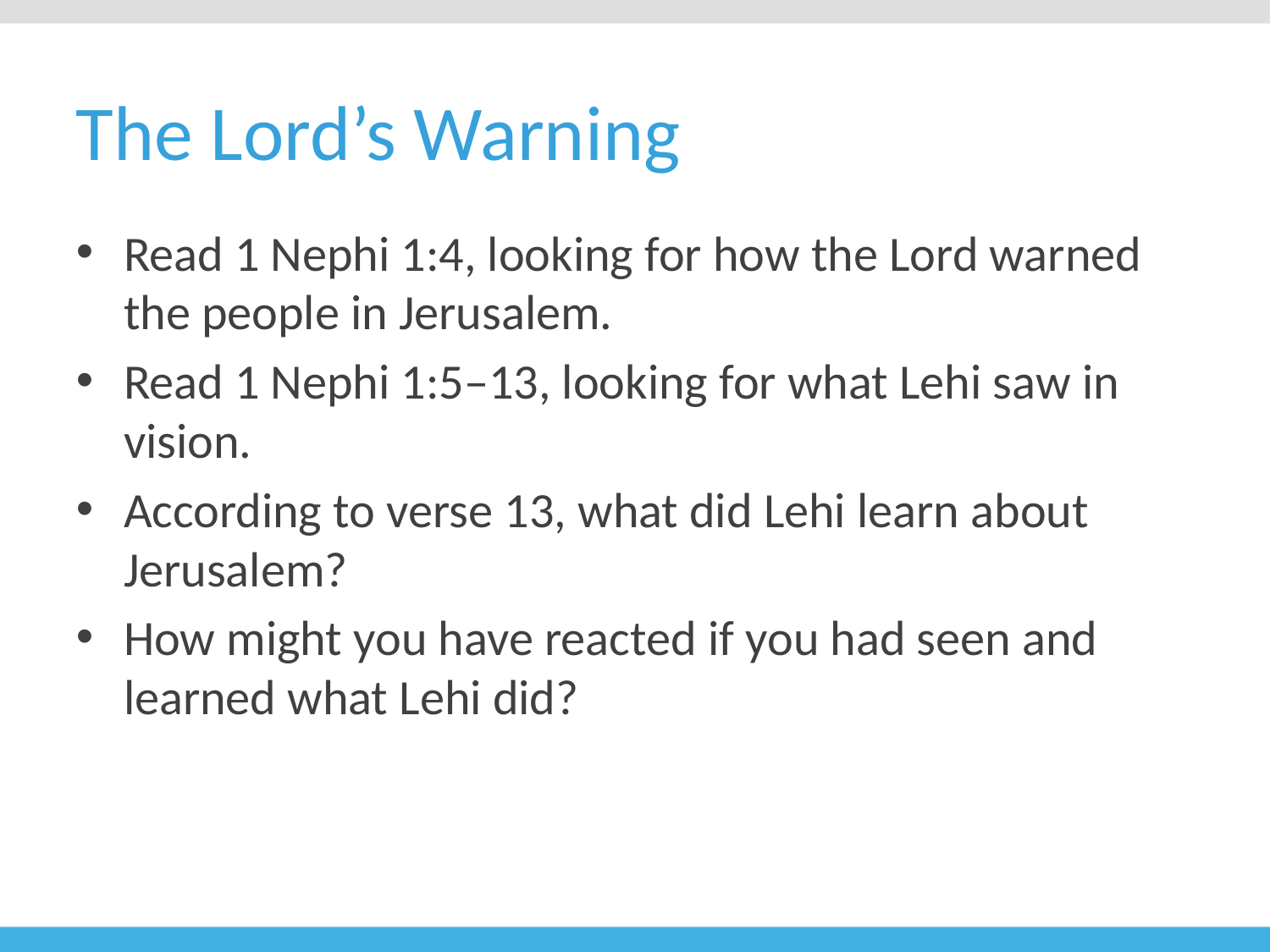

# The Lord’s Warning
Read 1 Nephi 1:4, looking for how the Lord warned the people in Jerusalem.
Read 1 Nephi 1:5–13, looking for what Lehi saw in vision.
According to verse 13, what did Lehi learn about Jerusalem?
How might you have reacted if you had seen and learned what Lehi did?